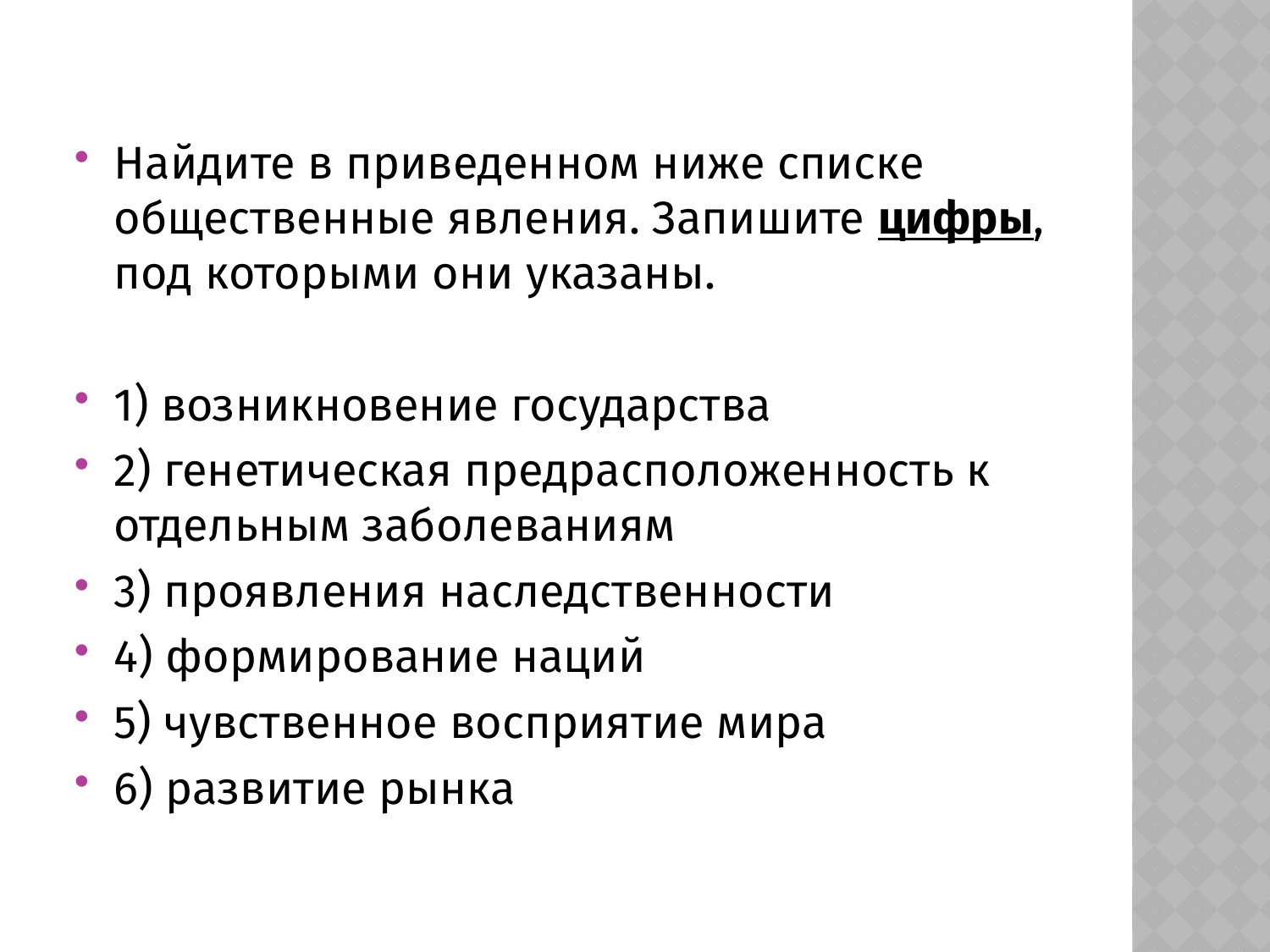

#
Найдите в приведенном ниже списке общественные явления. Запишите цифры, под которыми они указаны.

1) возникновение государства
2) генетическая предрасположенность к отдельным заболеваниям
3) проявления наследственности
4) формирование наций
5) чувственное восприятие мира
6) развитие рынка